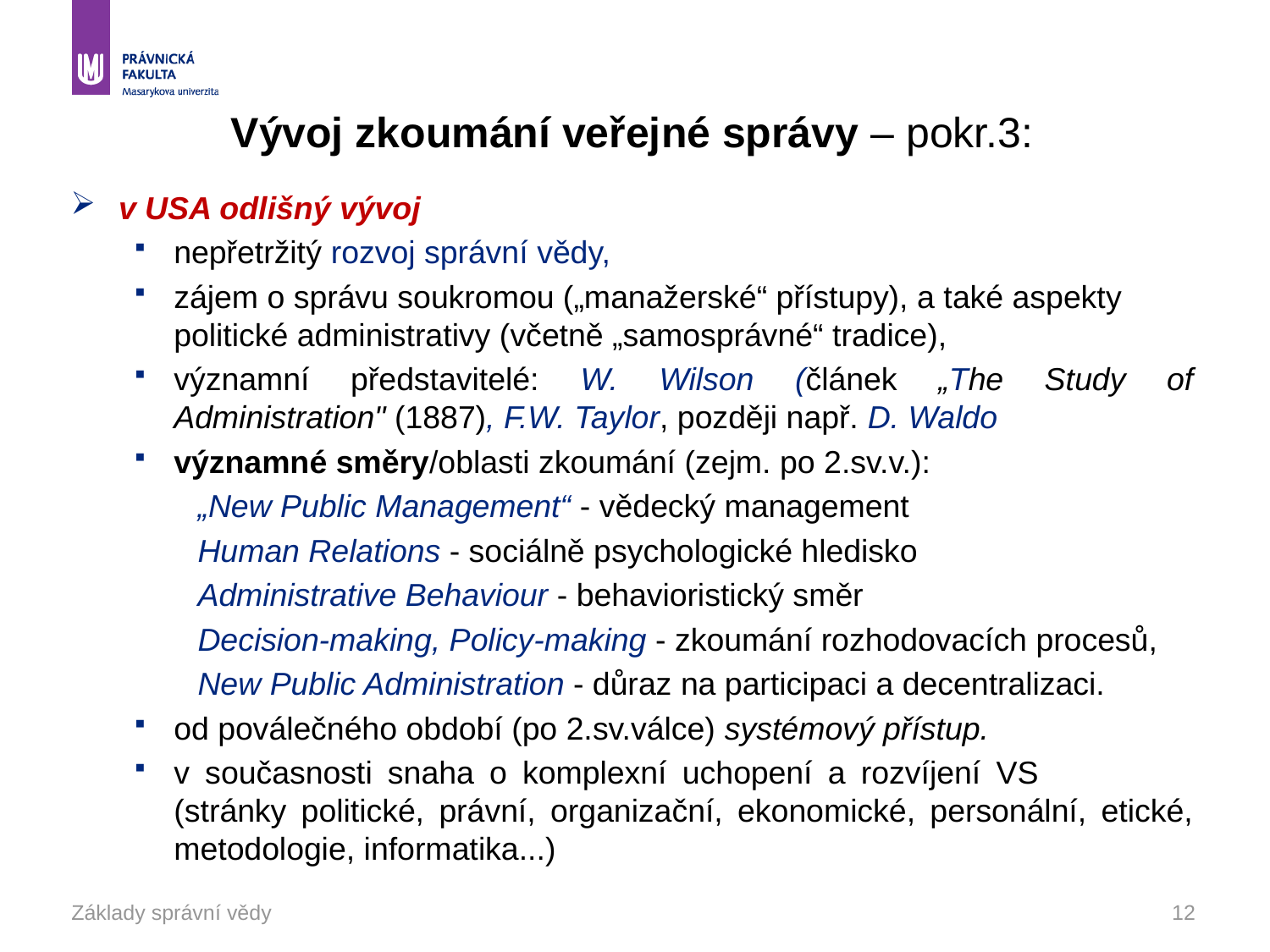

# Vývoj zkoumání veřejné správy – pokr.3:
v USA odlišný vývoj
nepřetržitý rozvoj správní vědy,
zájem o správu soukromou („manažerské“ přístupy), a také aspekty politické administrativy (včetně „samosprávné“ tradice),
významní představitelé: W. Wilson (článek „The Study of Administration" (1887), F.W. Taylor, později např. D. Waldo
významné směry/oblasti zkoumání (zejm. po 2.sv.v.):
„New Public Management“ - vědecký management
Human Relations - sociálně psychologické hledisko
Administrative Behaviour - behavioristický směr
Decision-making, Policy-making - zkoumání rozhodovacích procesů,
New Public Administration - důraz na participaci a decentralizaci.
od poválečného období (po 2.sv.válce) systémový přístup.
v současnosti snaha o komplexní uchopení a rozvíjení VS           (stránky politické, právní, organizační, ekonomické, personální, etické, metodologie, informatika...)
Základy správní vědy
12